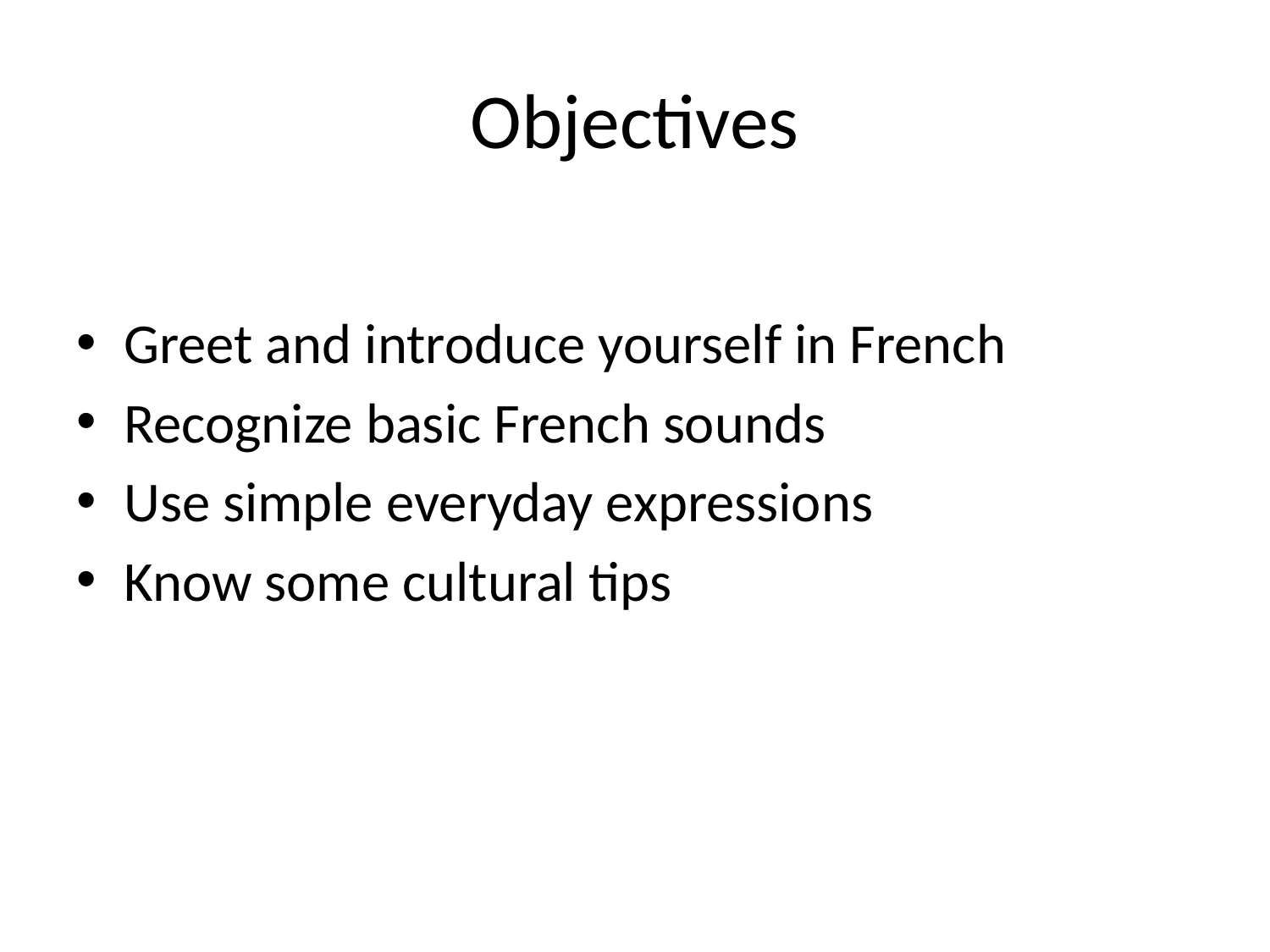

# Objectives

Greet and introduce yourself in French
Recognize basic French sounds
Use simple everyday expressions
Know some cultural tips